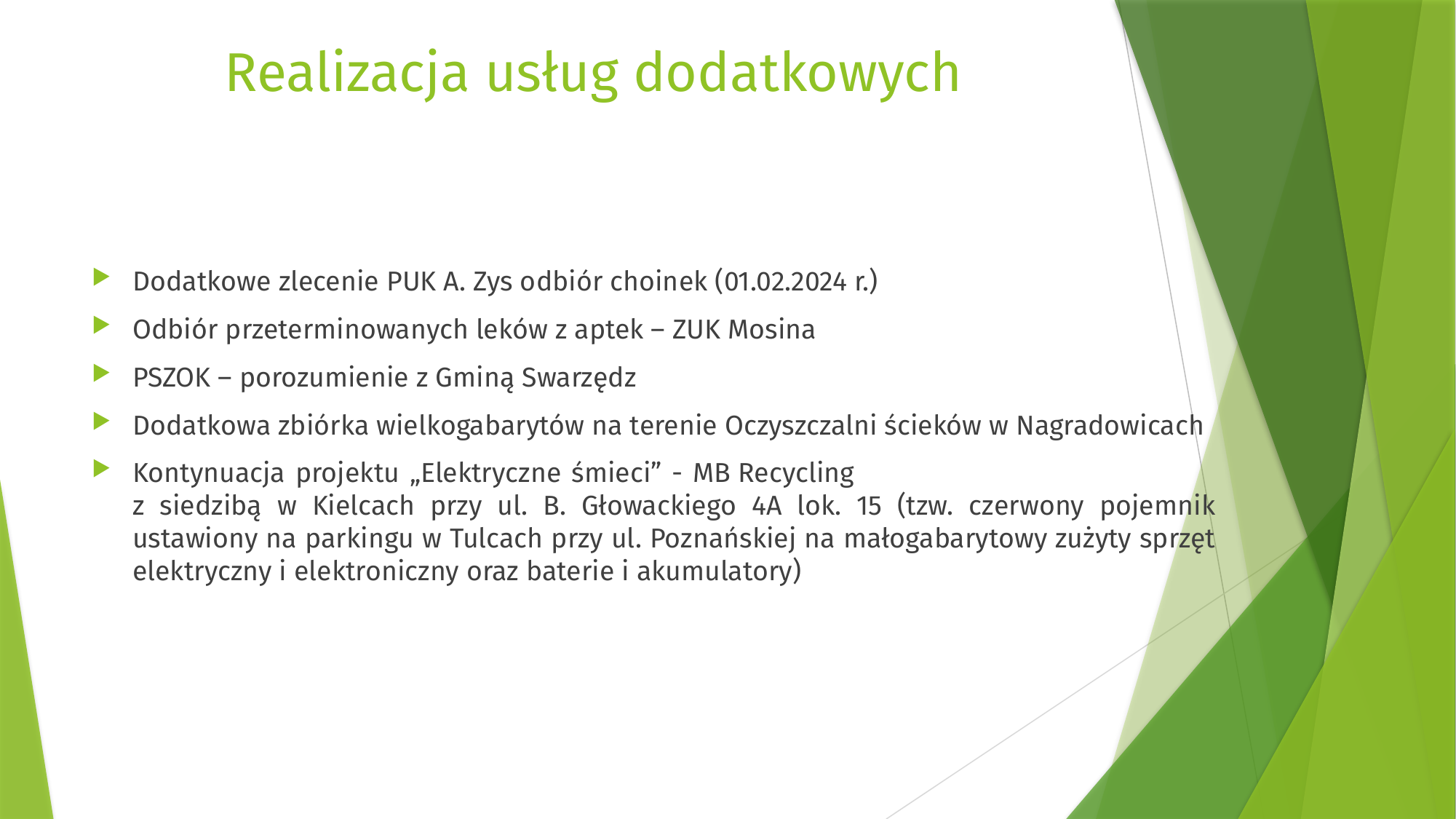

# Realizacja usług dodatkowych
Dodatkowe zlecenie PUK A. Zys odbiór choinek (01.02.2024 r.)
Odbiór przeterminowanych leków z aptek – ZUK Mosina
PSZOK – porozumienie z Gminą Swarzędz
Dodatkowa zbiórka wielkogabarytów na terenie Oczyszczalni ścieków w Nagradowicach
Kontynuacja projektu „Elektryczne śmieci” - MB Recycling
z siedzibą w Kielcach przy ul. B. Głowackiego 4A lok. 15 (tzw. czerwony pojemnik ustawiony na parkingu w Tulcach przy ul. Poznańskiej na małogabarytowy zużyty sprzęt elektryczny i elektroniczny oraz baterie i akumulatory)